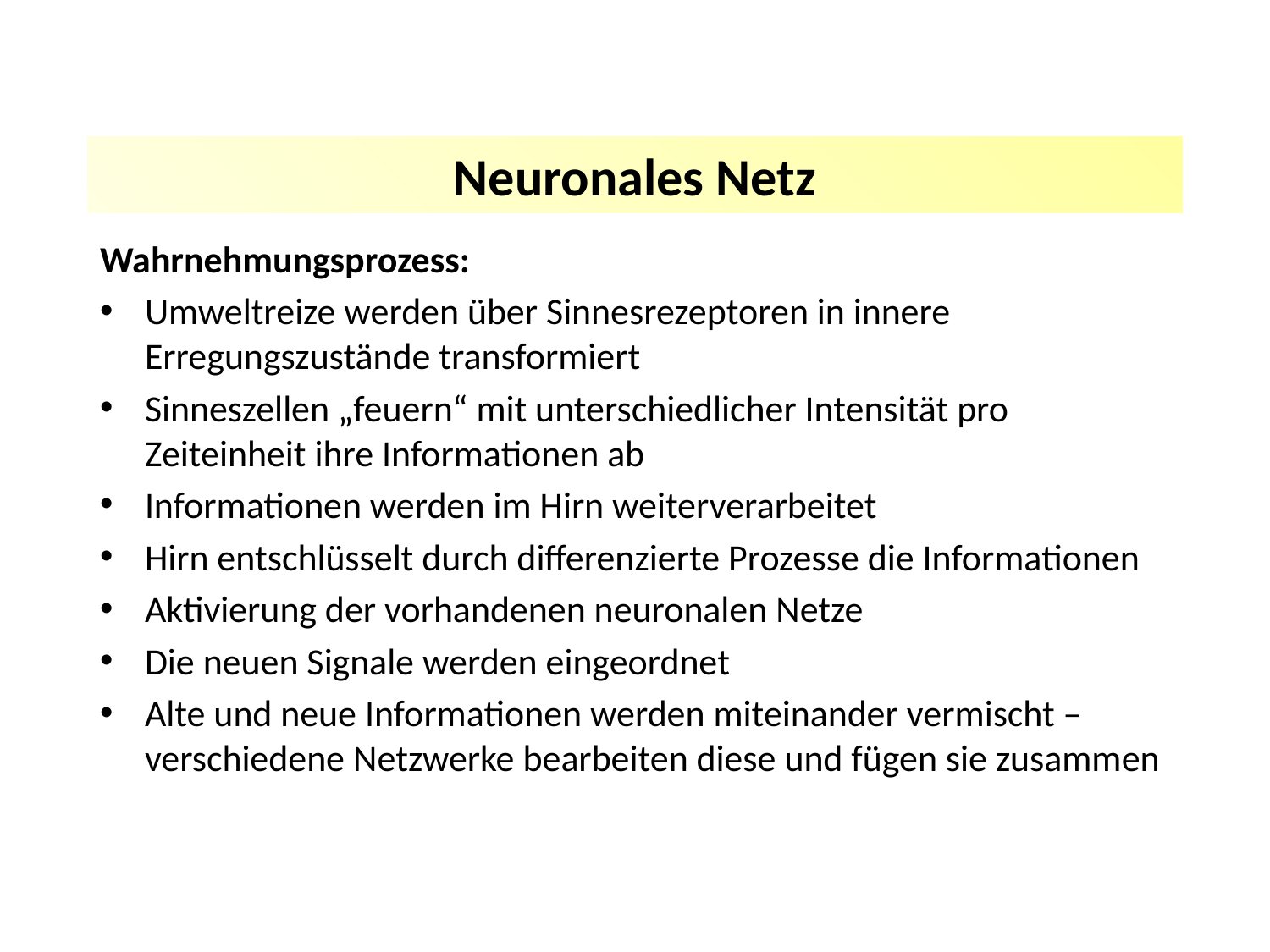

# Neuronales Netz
Wahrnehmungsprozess:
Umweltreize werden über Sinnesrezeptoren in innere Erregungszustände transformiert
Sinneszellen „feuern“ mit unterschiedlicher Intensität pro Zeiteinheit ihre Informationen ab
Informationen werden im Hirn weiterverarbeitet
Hirn entschlüsselt durch differenzierte Prozesse die Informationen
Aktivierung der vorhandenen neuronalen Netze
Die neuen Signale werden eingeordnet
Alte und neue Informationen werden miteinander vermischt – verschiedene Netzwerke bearbeiten diese und fügen sie zusammen